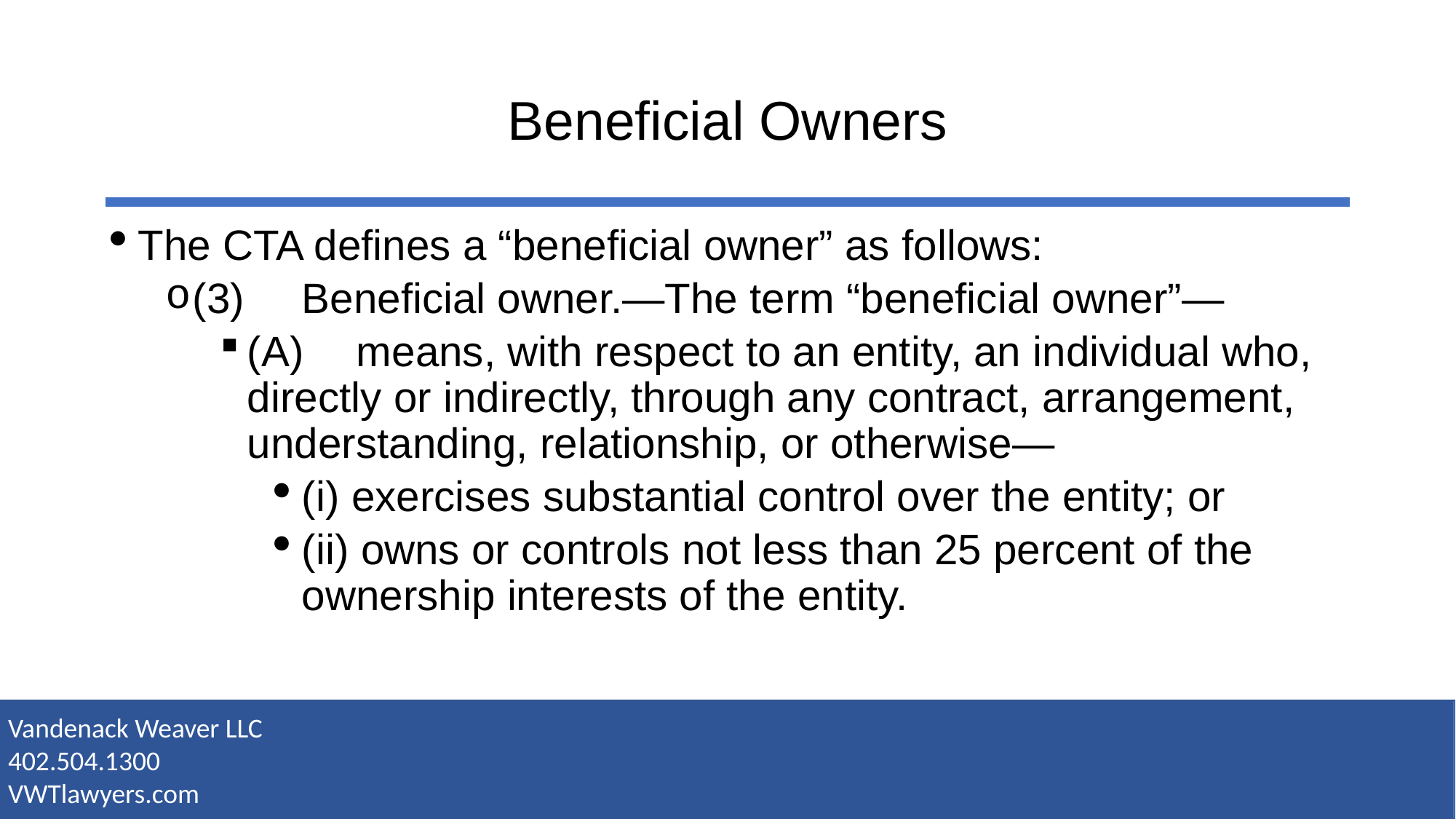

# Beneficial Owners
The CTA defines a “beneficial owner” as follows:
(3) 	Beneficial owner.—The term “beneficial owner”—
(A) 	means, with respect to an entity, an individual who, directly or indirectly, through any contract, arrangement, understanding, relationship, or otherwise—
(i) exercises substantial control over the entity; or
(ii) owns or controls not less than 25 percent of the ownership interests of the entity.

Vandenack Weaver LLC
402.504.1300
VWTlawyers.com